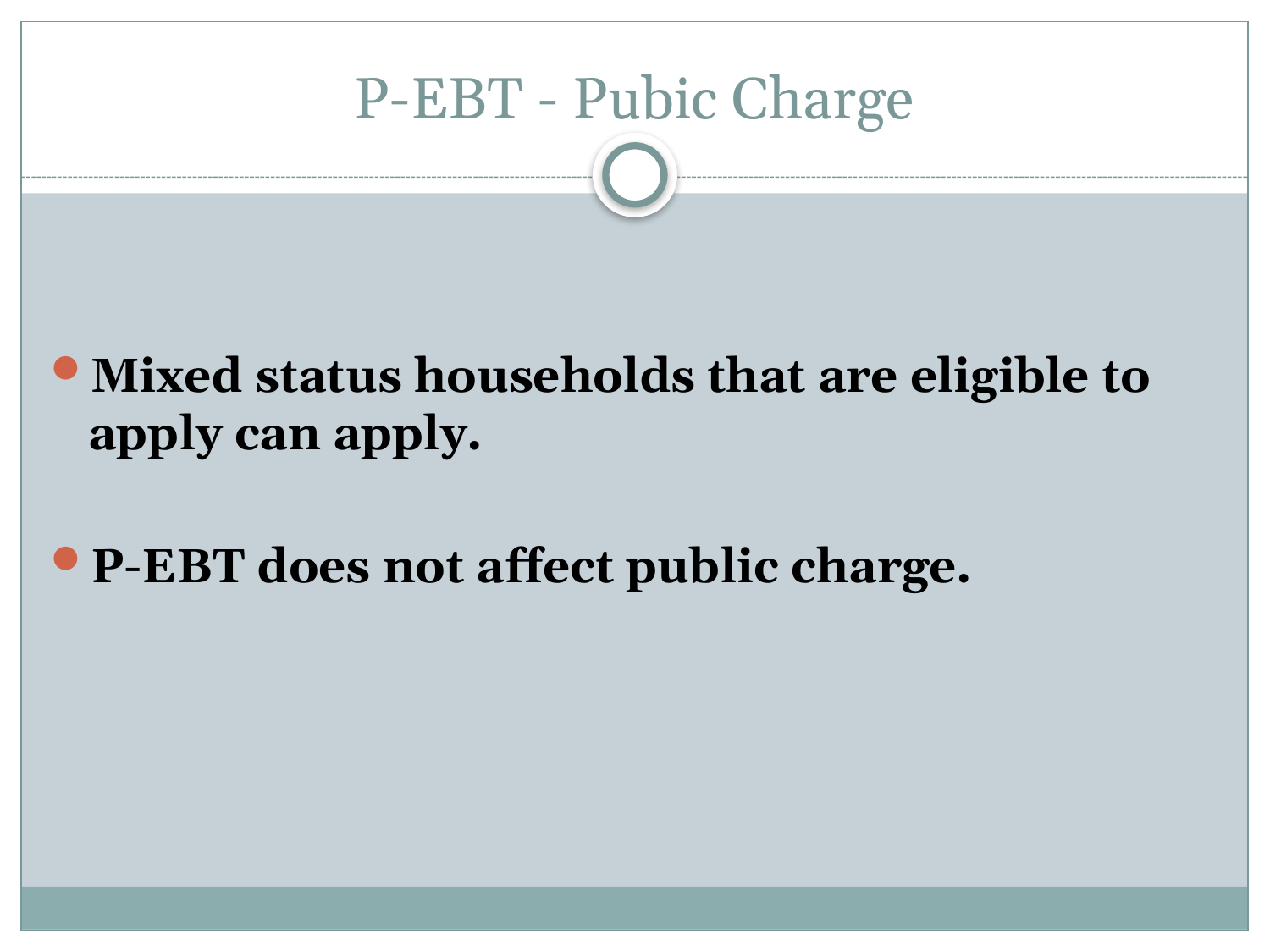

# P-EBT - Pubic Charge
Mixed status households that are eligible to apply can apply.

P-EBT does not affect public charge.